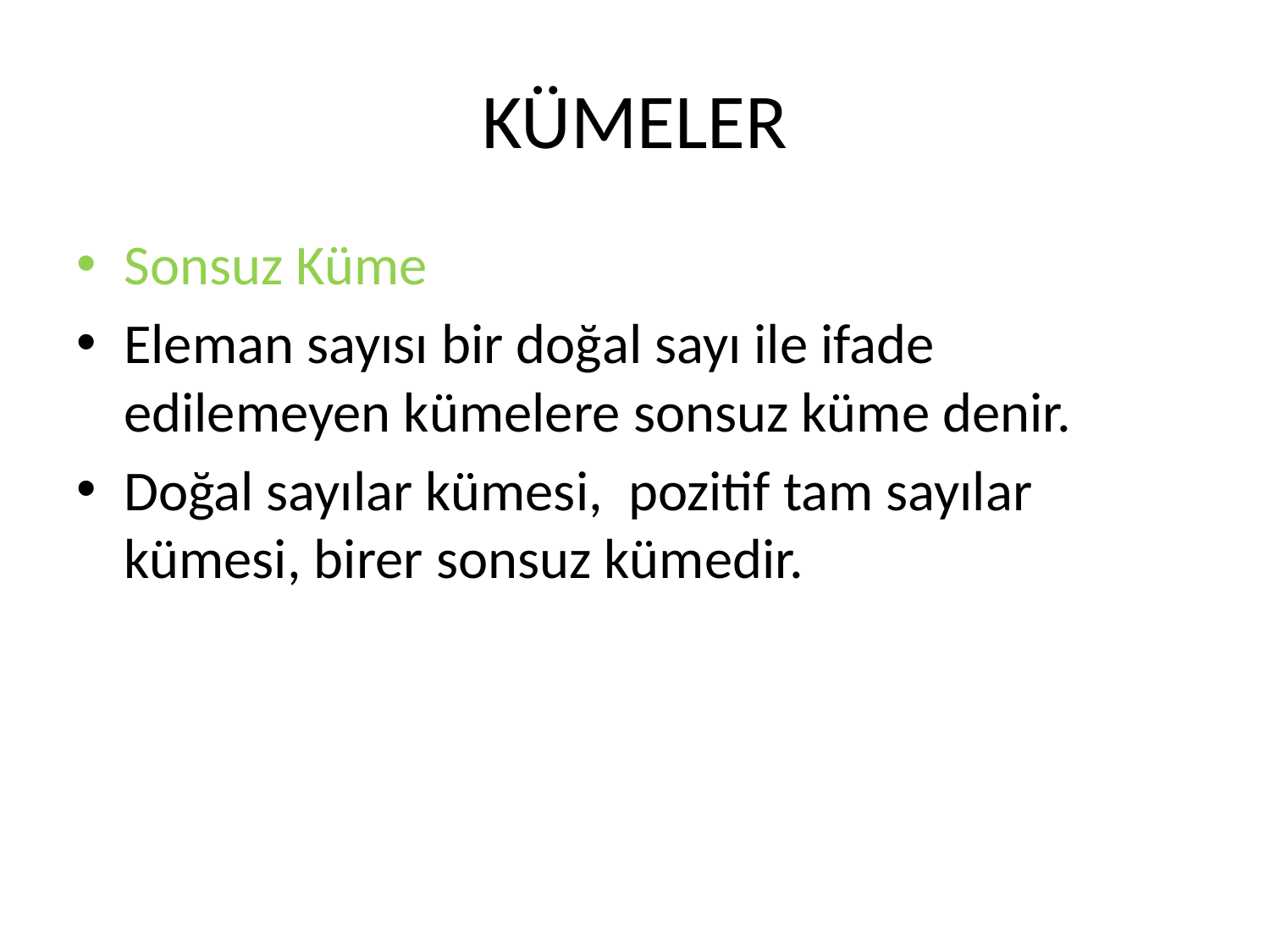

# KÜMELER
Sonsuz Küme
Eleman sayısı bir doğal sayı ile ifade edilemeyen kümelere sonsuz küme denir.
Doğal sayılar kümesi,  pozitif tam sayılar kümesi, birer sonsuz kümedir.